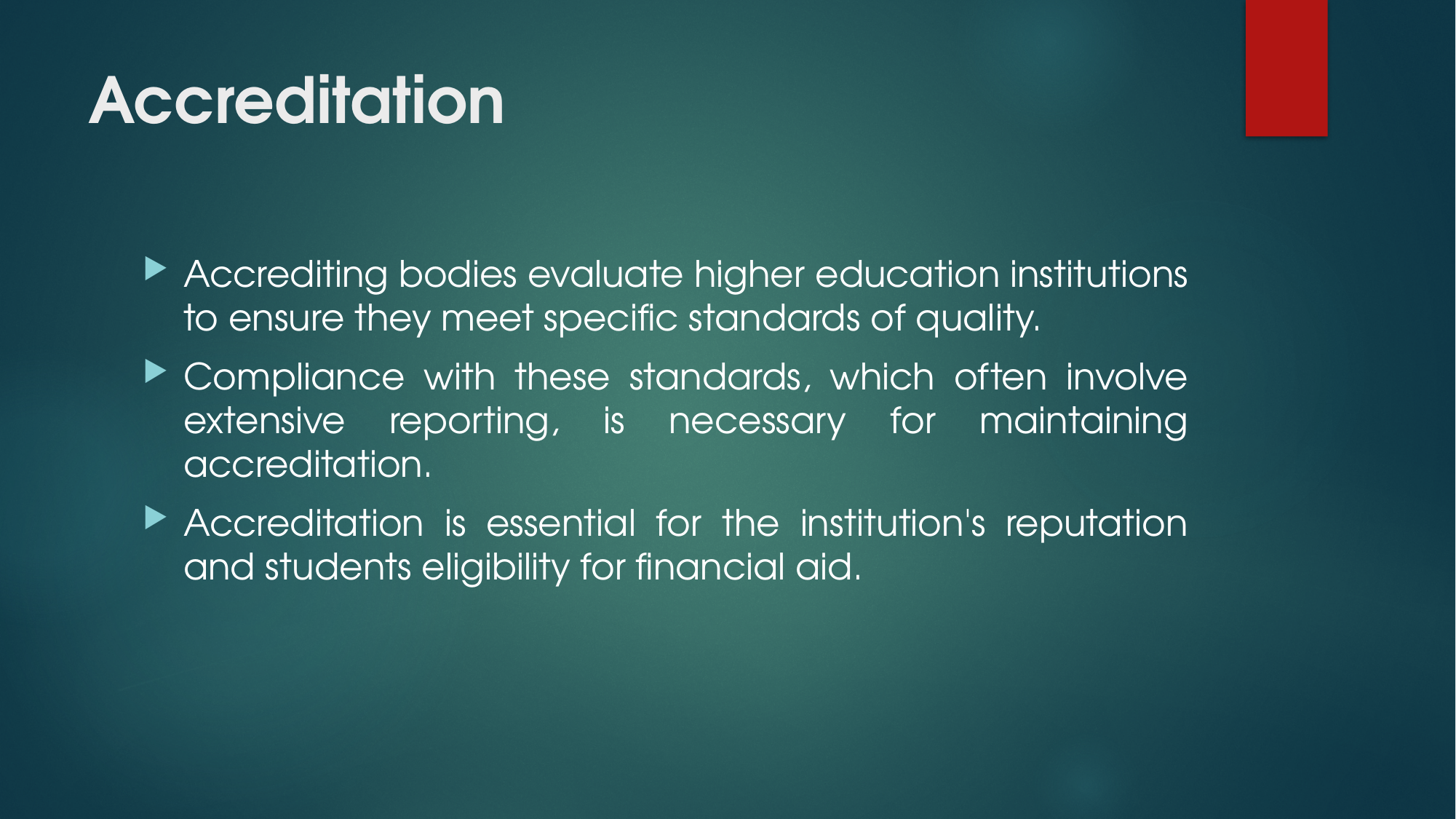

# Accreditation
Accrediting bodies evaluate higher education institutions to ensure they meet specific standards of quality.
Compliance with these standards, which often involve extensive reporting, is necessary for maintaining accreditation.
Accreditation is essential for the institution's reputation and students eligibility for financial aid.